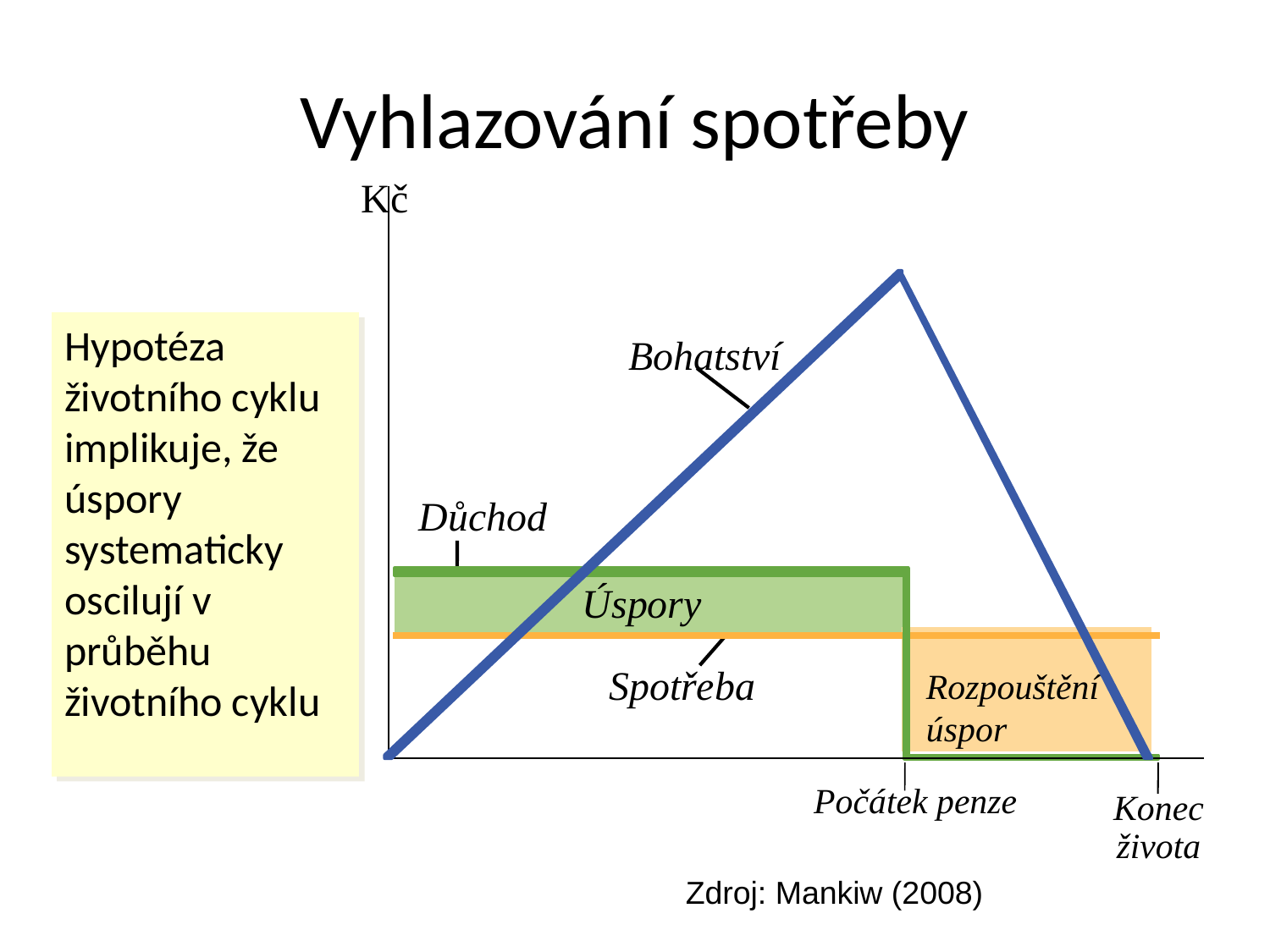

# Vyhlazování spotřeby
Kč

Bohatství

Hypotéza životního cyklu implikuje, že úspory systematicky oscilují v průběhu životního cyklu
Důchod

Úspory

Rozpouštění
úspor

Spotřeba

Počátek penze

Konec života
Zdroj: Mankiw (2008)